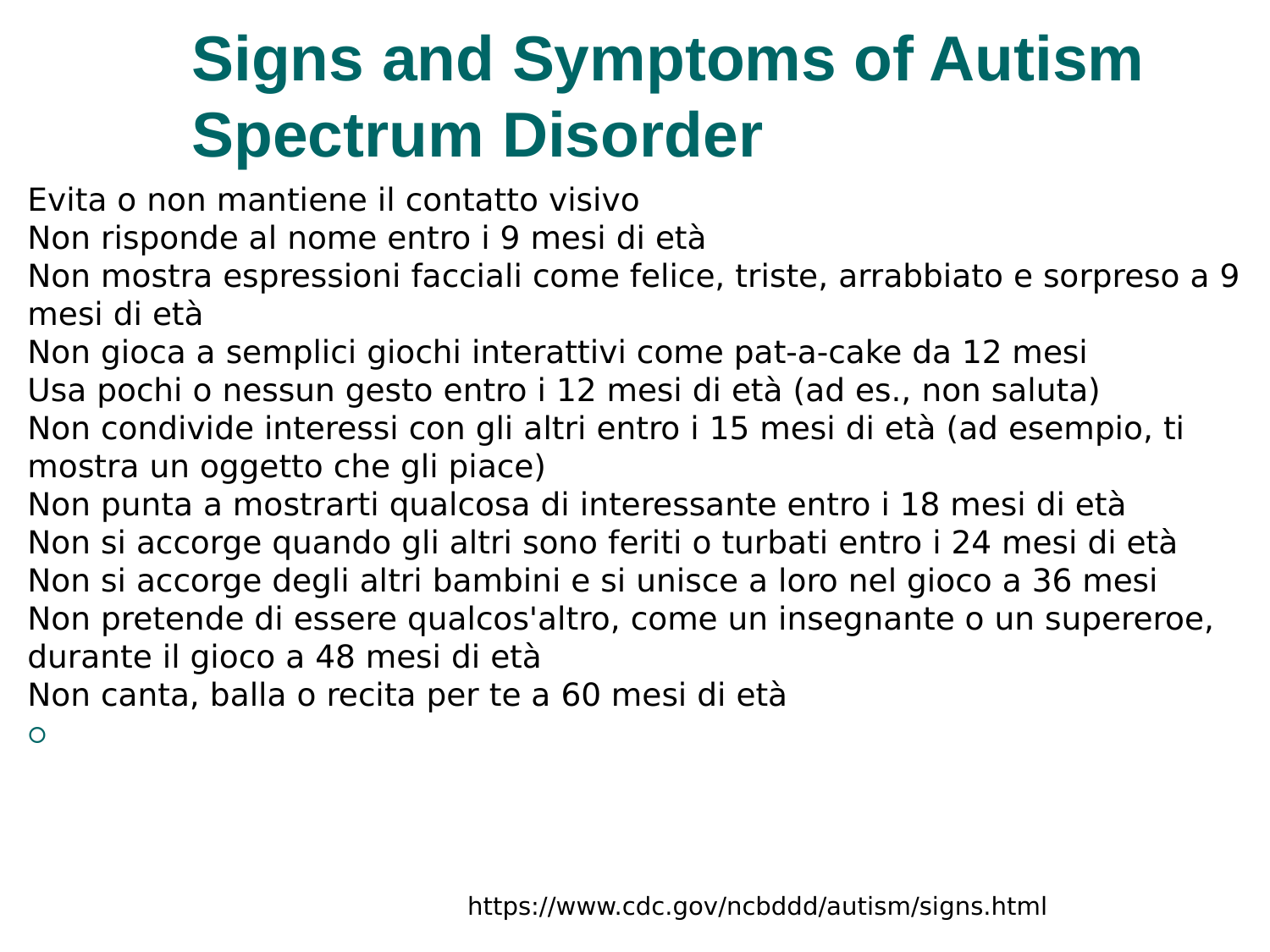

# Signs and Symptoms of Autism Spectrum Disorder
Evita o non mantiene il contatto visivo
Non risponde al nome entro i 9 mesi di età
Non mostra espressioni facciali come felice, triste, arrabbiato e sorpreso a 9 mesi di età
Non gioca a semplici giochi interattivi come pat-a-cake da 12 mesi
Usa pochi o nessun gesto entro i 12 mesi di età (ad es., non saluta)
Non condivide interessi con gli altri entro i 15 mesi di età (ad esempio, ti mostra un oggetto che gli piace)
Non punta a mostrarti qualcosa di interessante entro i 18 mesi di età
Non si accorge quando gli altri sono feriti o turbati entro i 24 mesi di età
Non si accorge degli altri bambini e si unisce a loro nel gioco a 36 mesi
Non pretende di essere qualcos'altro, come un insegnante o un supereroe, durante il gioco a 48 mesi di età
Non canta, balla o recita per te a 60 mesi di età

https://www.cdc.gov/ncbddd/autism/signs.html